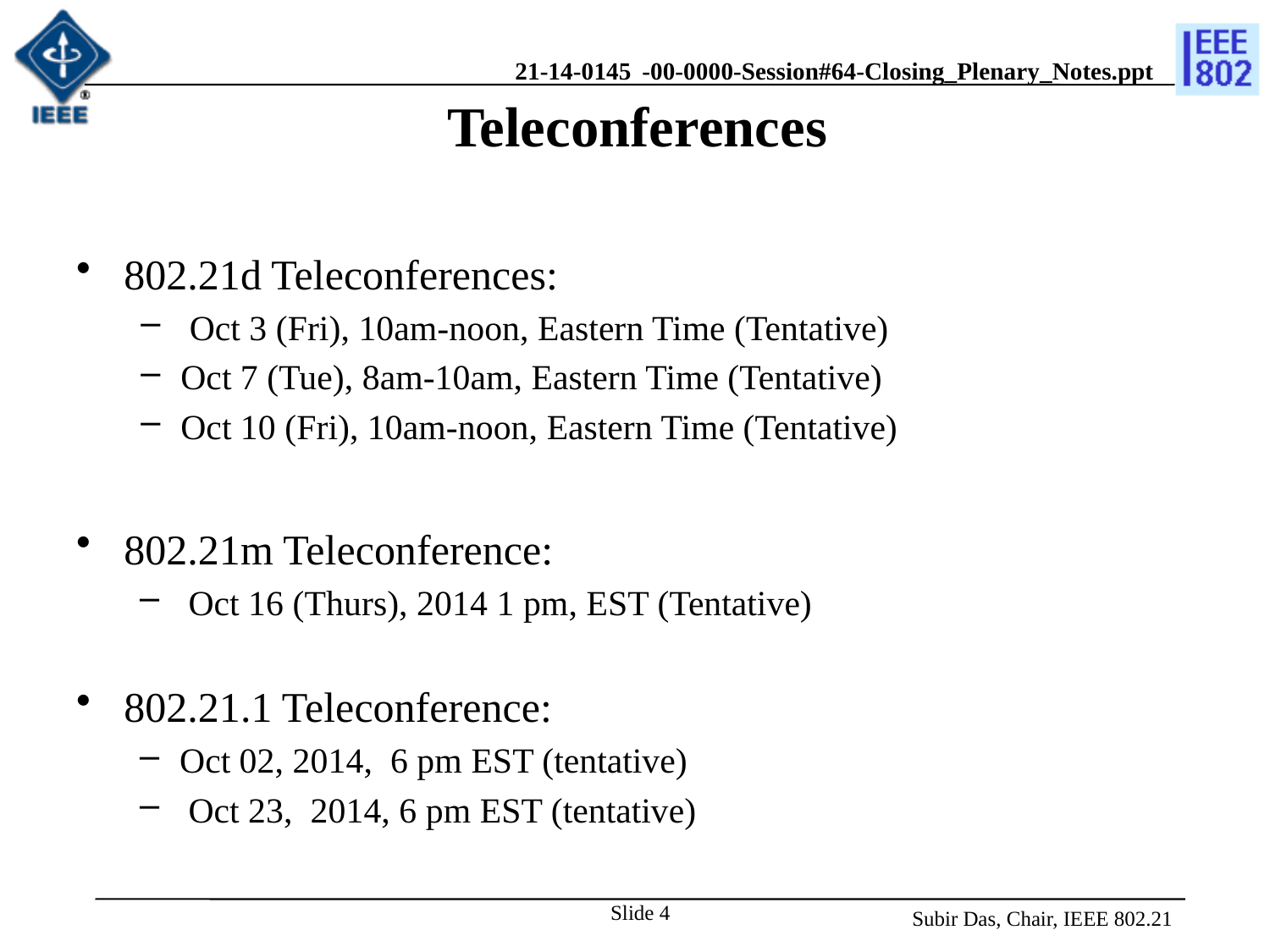

# Teleconferences

802.21d Teleconferences:
 Oct 3 (Fri), 10am-noon, Eastern Time (Tentative)
Oct 7 (Tue), 8am-10am, Eastern Time (Tentative)
Oct 10 (Fri), 10am-noon, Eastern Time (Tentative)

802.21m Teleconference:
 Oct 16 (Thurs), 2014 1 pm, EST (Tentative)

802.21.1 Teleconference:
Oct 02, 2014,  6 pm EST (tentative)
 Oct 23,  2014, 6 pm EST (tentative)

Slide 4
Subir Das, Chair, IEEE 802.21